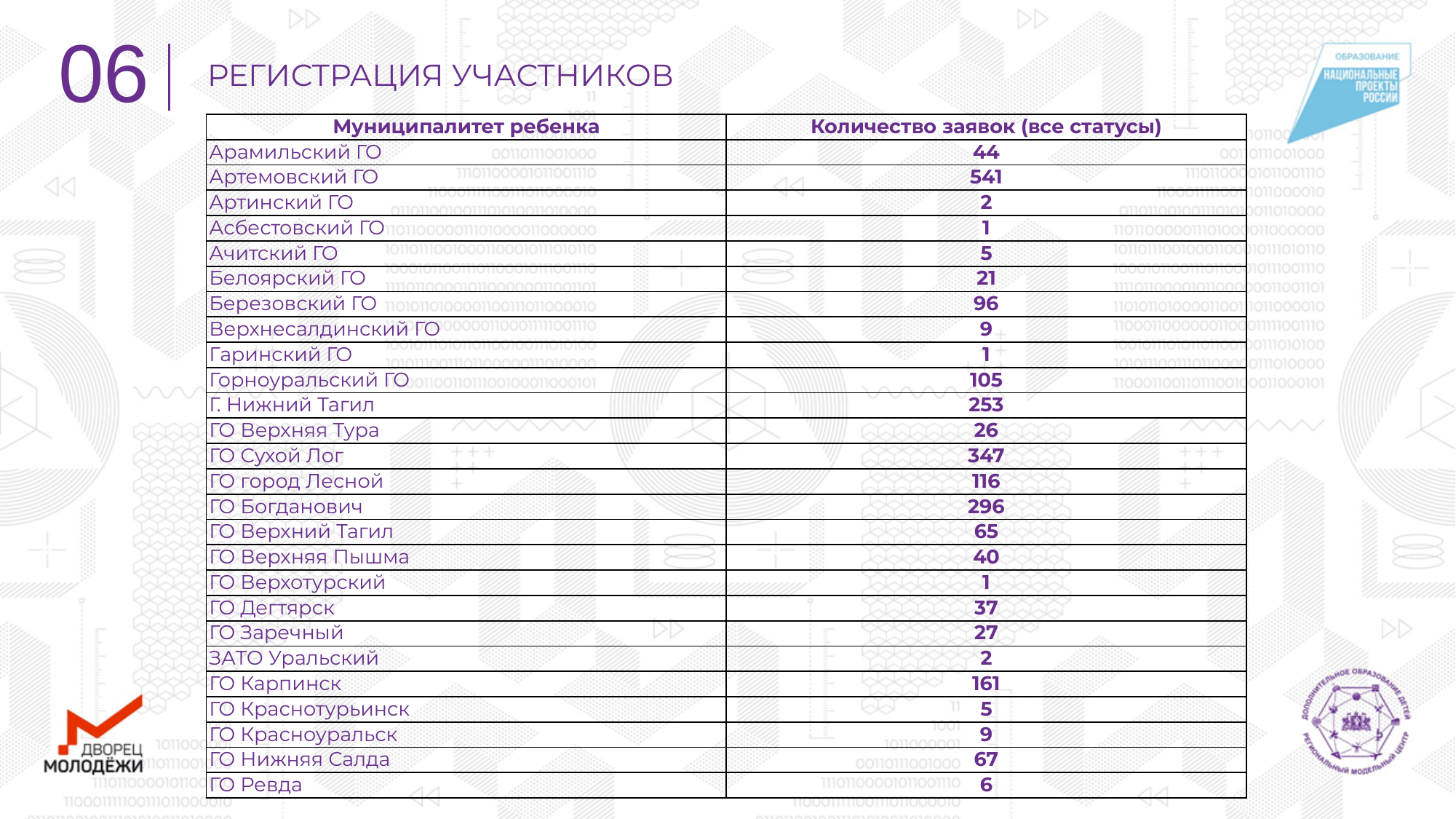

06

РЕГИСТРАЦИЯ УЧАСТНИКОВ
| Муниципалитет ребенка | Количество заявок (все статусы) |
| --- | --- |
| Арамильский ГО | 44 |
| Артемовский ГО | 541 |
| Артинский ГО | 2 |
| Асбестовский ГО | 1 |
| Ачитский ГО | 5 |
| Белоярский ГО | 21 |
| Березовский ГО | 96 |
| Верхнесалдинский ГО | 9 |
| Гаринский ГО | 1 |
| Горноуральский ГО | 105 |
| Г. Нижний Тагил | 253 |
| ГО Верхняя Тура | 26 |
| ГО Сухой Лог | 347 |
| ГО город Лесной | 116 |
| ГО Богданович | 296 |
| ГО Верхний Тагил | 65 |
| ГО Верхняя Пышма | 40 |
| ГО Верхотурский | 1 |
| ГО Дегтярск | 37 |
| ГО Заречный | 27 |
| ЗАТО Уральский | 2 |
| ГО Карпинск | 161 |
| ГО Краснотурьинск | 5 |
| ГО Красноуральск | 9 |
| ГО Нижняя Салда | 67 |
| ГО Ревда | 6 |